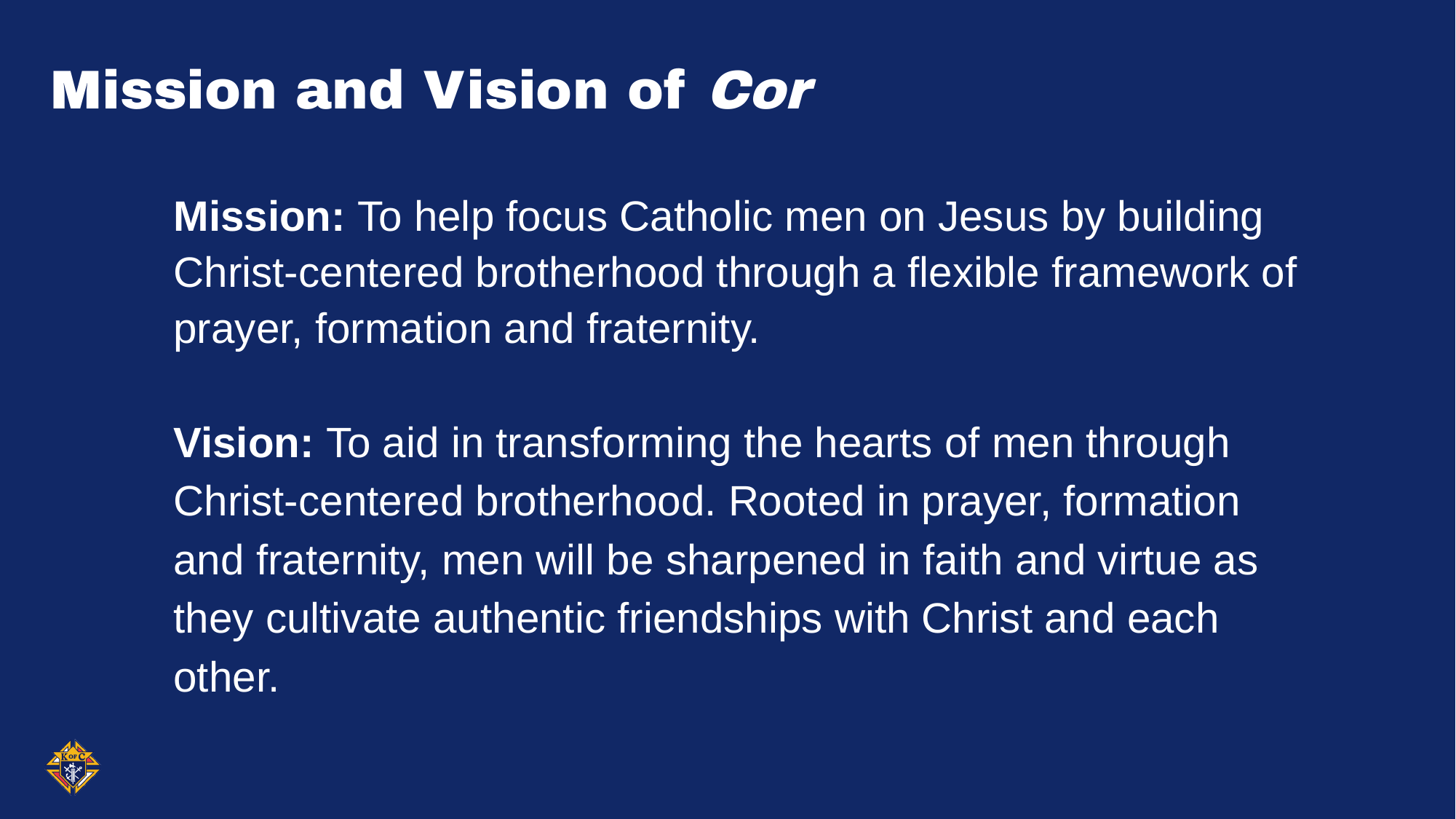

# Mission and Vision of Cor
Mission: To help focus Catholic men on Jesus by building Christ-centered brotherhood through a flexible framework of prayer, formation and fraternity.

Vision: To aid in transforming the hearts of men through Christ-centered brotherhood. Rooted in prayer, formation and fraternity, men will be sharpened in faith and virtue as they cultivate authentic friendships with Christ and each other.